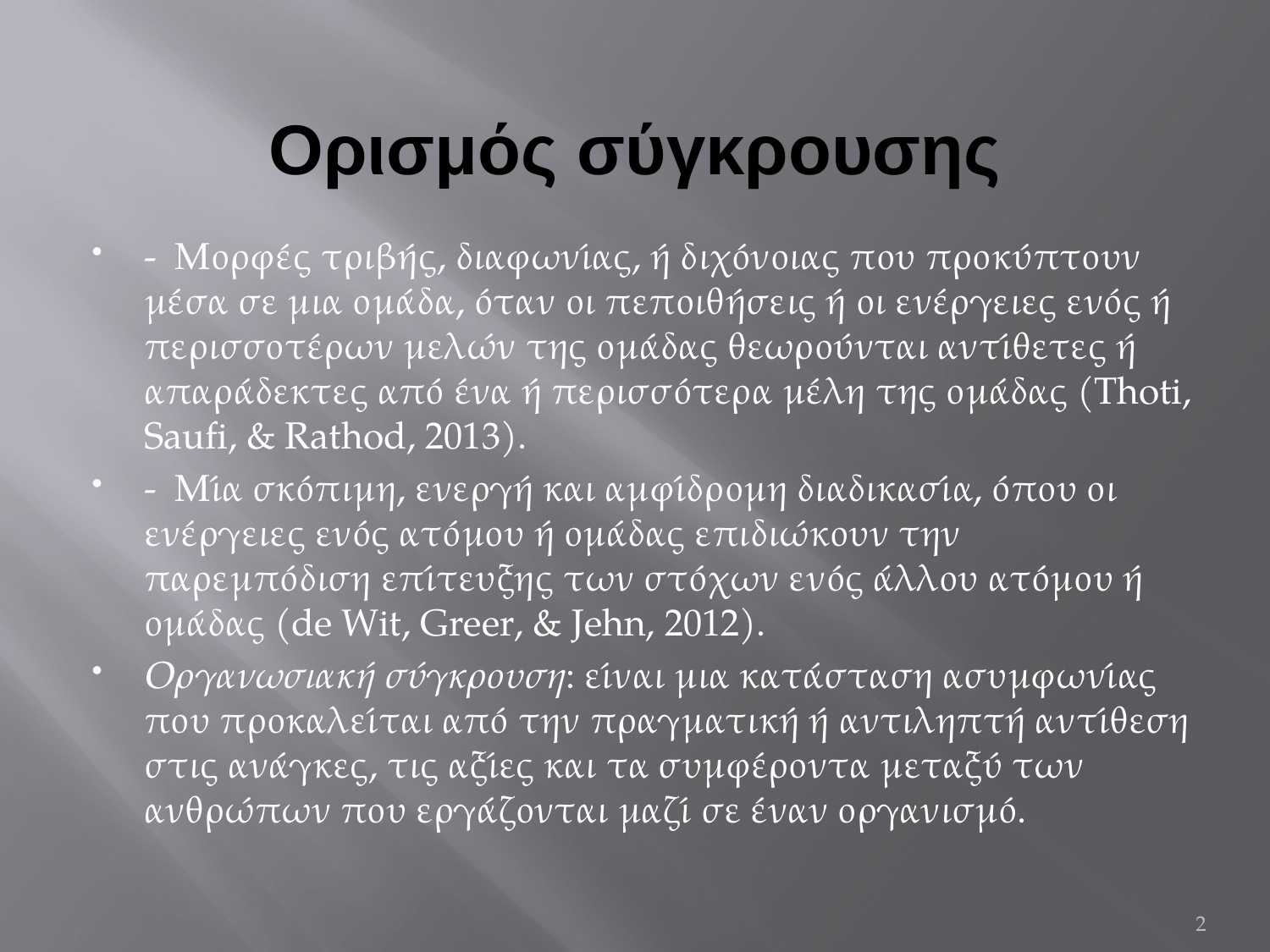

# Ορισμός σύγκρουσης
-  Μορφές τριβής, διαφωνίας, ή διχόνοιας που προκύπτουν μέσα σε μια ομάδα, όταν οι πεποιθήσεις ή οι ενέργειες ενός ή περισσοτέρων μελών της ομάδας θεωρούνται αντίθετες ή απαράδεκτες από ένα ή περισσότερα μέλη της ομάδας (Thoti, Saufi, & Rathod, 2013).
-  Μία σκόπιμη, ενεργή και αμφίδρομη διαδικασία, όπου οι ενέργειες ενός ατόμου ή ομάδας επιδιώκουν την παρεμπόδιση επίτευξης των στόχων ενός άλλου ατόμου ή ομάδας (de Wit, Greer, & Jehn, 2012).
Οργανωσιακή σύγκρουση: είναι μια κατάσταση ασυμφωνίας που προκαλείται από την πραγματική ή αντιληπτή αντίθεση στις ανάγκες, τις αξίες και τα συμφέροντα μεταξύ των ανθρώπων που εργάζονται μαζί σε έναν οργανισμό.

2